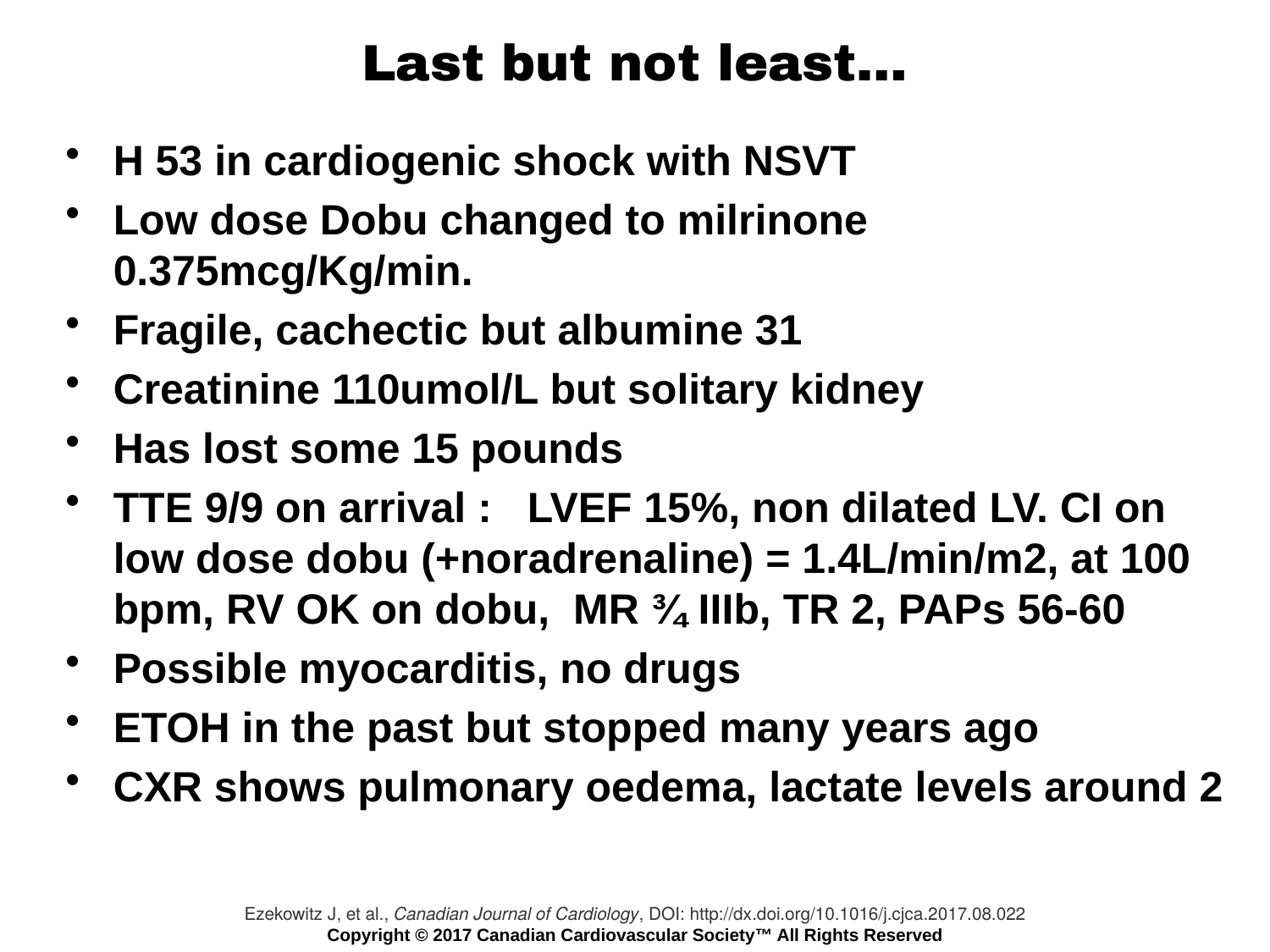

# Last but not least…
H 53 in cardiogenic shock with NSVT
Low dose Dobu changed to milrinone 0.375mcg/Kg/min.
Fragile, cachectic but albumine 31
Creatinine 110umol/L but solitary kidney
Has lost some 15 pounds
TTE 9/9 on arrival :   LVEF 15%, non dilated LV. CI on low dose dobu (+noradrenaline) = 1.4L/min/m2, at 100 bpm, RV OK on dobu,  MR ¾ IIIb, TR 2, PAPs 56-60
Possible myocarditis, no drugs
ETOH in the past but stopped many years ago
CXR shows pulmonary oedema, lactate levels around 2